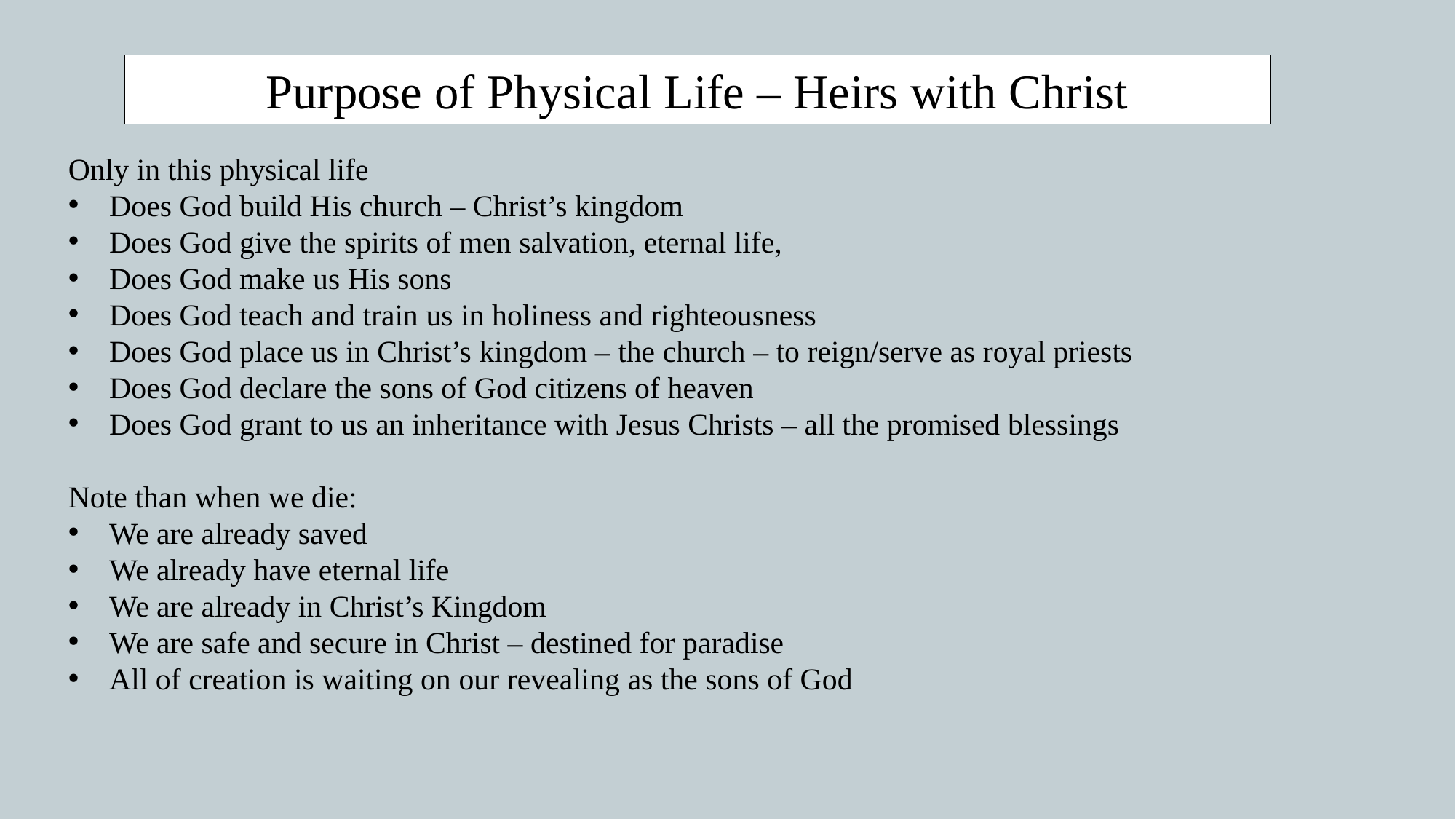

Purpose of Physical Life – Heirs with Christ
Only in this physical life
Does God build His church – Christ’s kingdom
Does God give the spirits of men salvation, eternal life,
Does God make us His sons
Does God teach and train us in holiness and righteousness
Does God place us in Christ’s kingdom – the church – to reign/serve as royal priests
Does God declare the sons of God citizens of heaven
Does God grant to us an inheritance with Jesus Christs – all the promised blessings

Note than when we die:
We are already saved
We already have eternal life
We are already in Christ’s Kingdom
We are safe and secure in Christ – destined for paradise
All of creation is waiting on our revealing as the sons of God